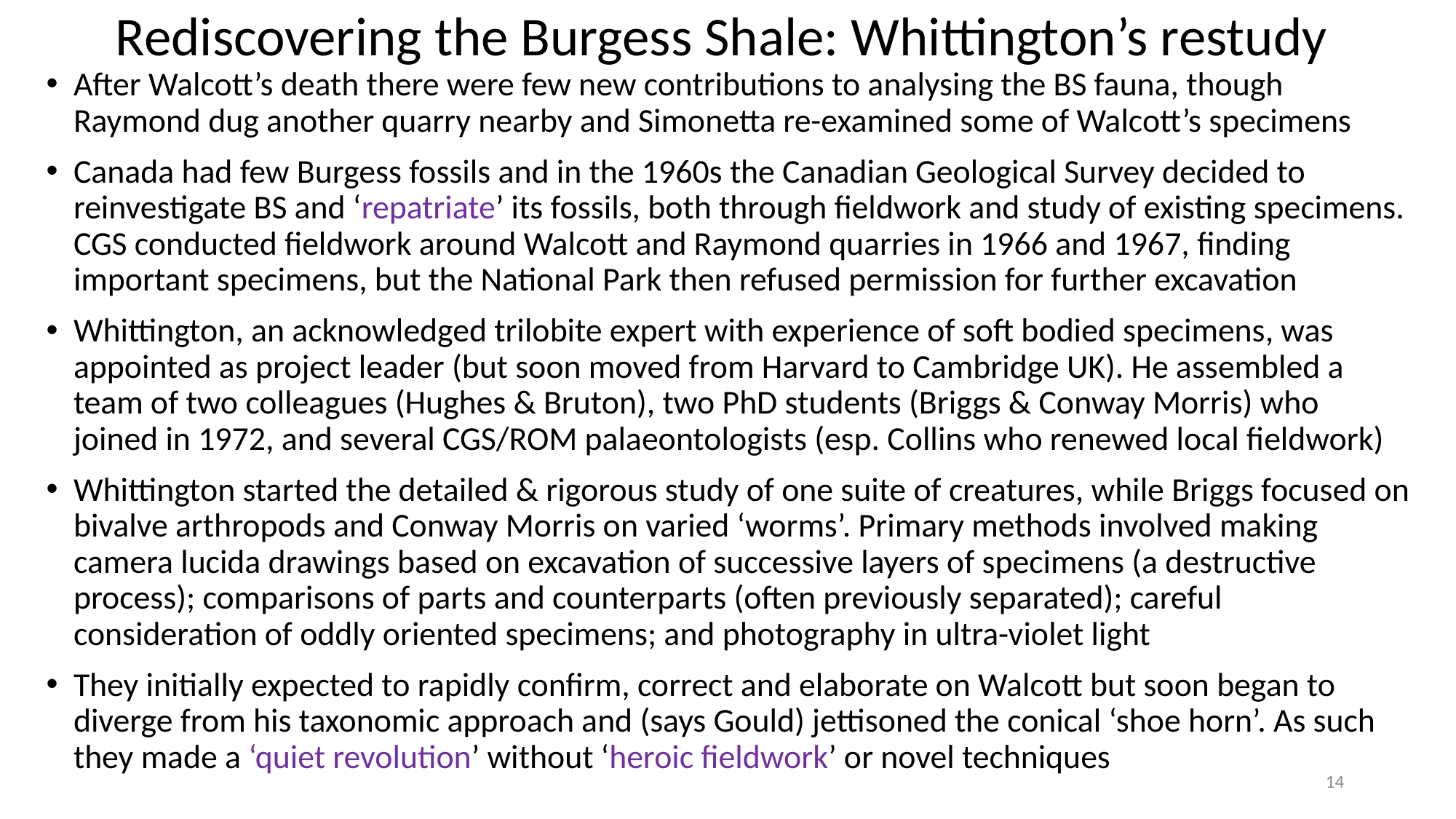

# Rediscovering the Burgess Shale: Whittington’s restudy
After Walcott’s death there were few new contributions to analysing the BS fauna, though Raymond dug another quarry nearby and Simonetta re-examined some of Walcott’s specimens
Canada had few Burgess fossils and in the 1960s the Canadian Geological Survey decided to reinvestigate BS and ‘repatriate’ its fossils, both through fieldwork and study of existing specimens. CGS conducted fieldwork around Walcott and Raymond quarries in 1966 and 1967, finding important specimens, but the National Park then refused permission for further excavation
Whittington, an acknowledged trilobite expert with experience of soft bodied specimens, was appointed as project leader (but soon moved from Harvard to Cambridge UK). He assembled a team of two colleagues (Hughes & Bruton), two PhD students (Briggs & Conway Morris) who joined in 1972, and several CGS/ROM palaeontologists (esp. Collins who renewed local fieldwork)
Whittington started the detailed & rigorous study of one suite of creatures, while Briggs focused on bivalve arthropods and Conway Morris on varied ‘worms’. Primary methods involved making camera lucida drawings based on excavation of successive layers of specimens (a destructive process); comparisons of parts and counterparts (often previously separated); careful consideration of oddly oriented specimens; and photography in ultra-violet light
They initially expected to rapidly confirm, correct and elaborate on Walcott but soon began to diverge from his taxonomic approach and (says Gould) jettisoned the conical ‘shoe horn’. As such they made a ‘quiet revolution’ without ‘heroic fieldwork’ or novel techniques
14